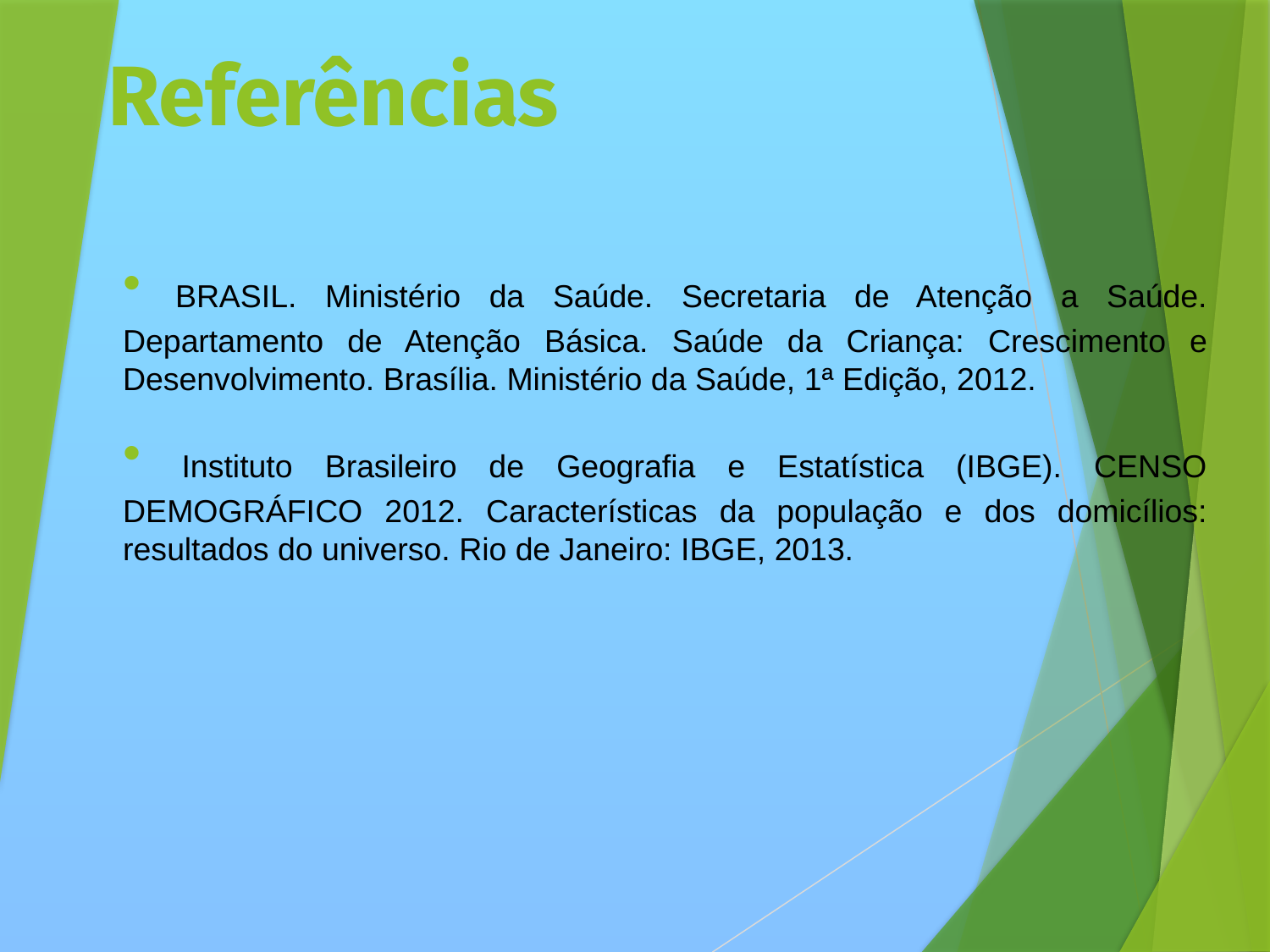

# Referências
 BRASIL. Ministério da Saúde. Secretaria de Atenção a Saúde. Departamento de Atenção Básica. Saúde da Criança: Crescimento e Desenvolvimento. Brasília. Ministério da Saúde, 1ª Edição, 2012.
 Instituto Brasileiro de Geografia e Estatística (IBGE). CENSO DEMOGRÁFICO 2012. Características da população e dos domicílios: resultados do universo. Rio de Janeiro: IBGE, 2013.